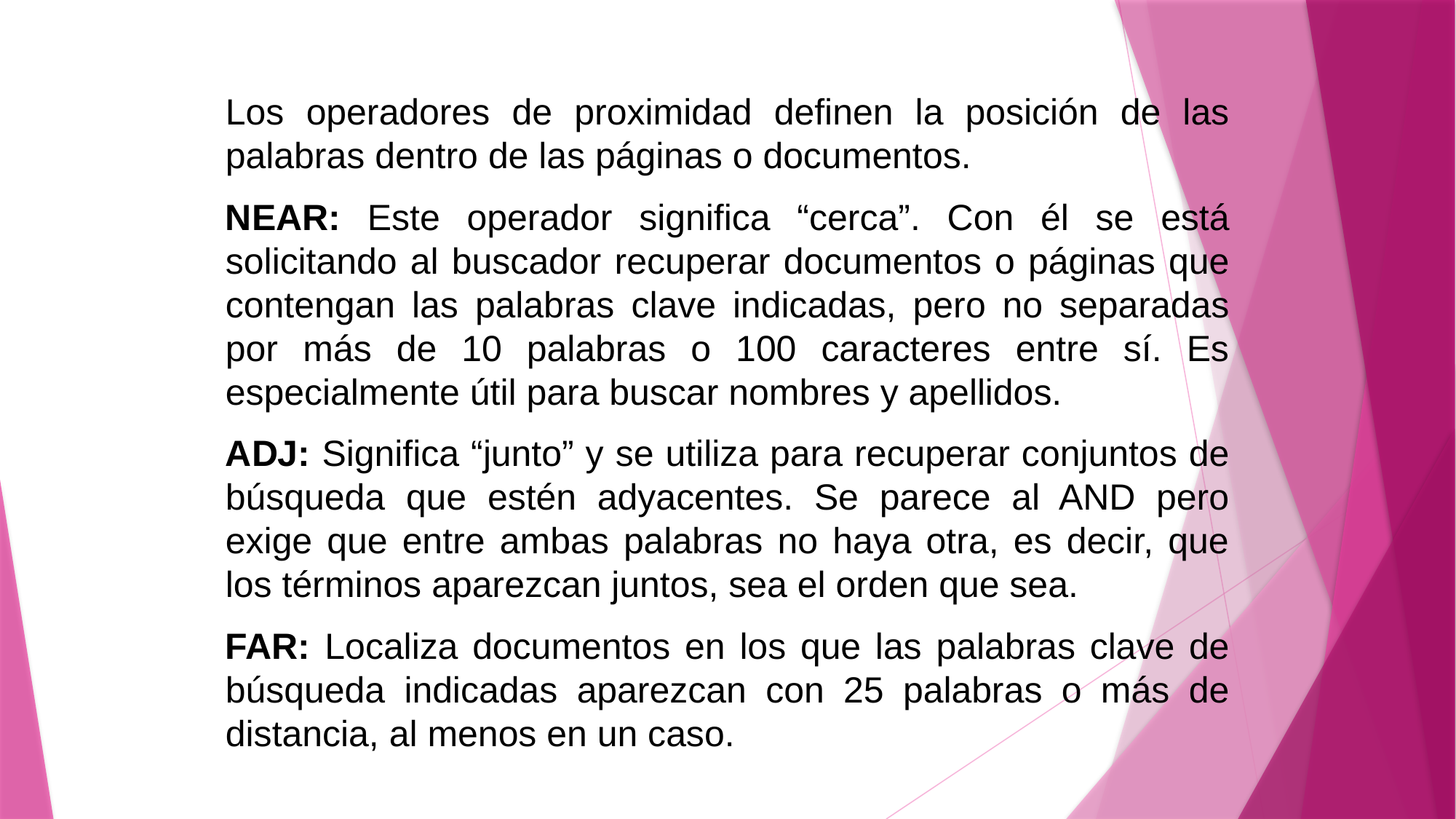

Los operadores de proximidad definen la posición de las palabras dentro de las páginas o documentos.
NEAR: Este operador significa “cerca”. Con él se está solicitando al buscador recuperar documentos o páginas que contengan las palabras clave indicadas, pero no separadas por más de 10 palabras o 100 caracteres entre sí. Es especialmente útil para buscar nombres y apellidos.
ADJ: Significa “junto” y se utiliza para recuperar conjuntos de búsqueda que estén adyacentes. Se parece al AND pero exige que entre ambas palabras no haya otra, es decir, que los términos aparezcan juntos, sea el orden que sea.
FAR: Localiza documentos en los que las palabras clave de búsqueda indicadas aparezcan con 25 palabras o más de distancia, al menos en un caso.